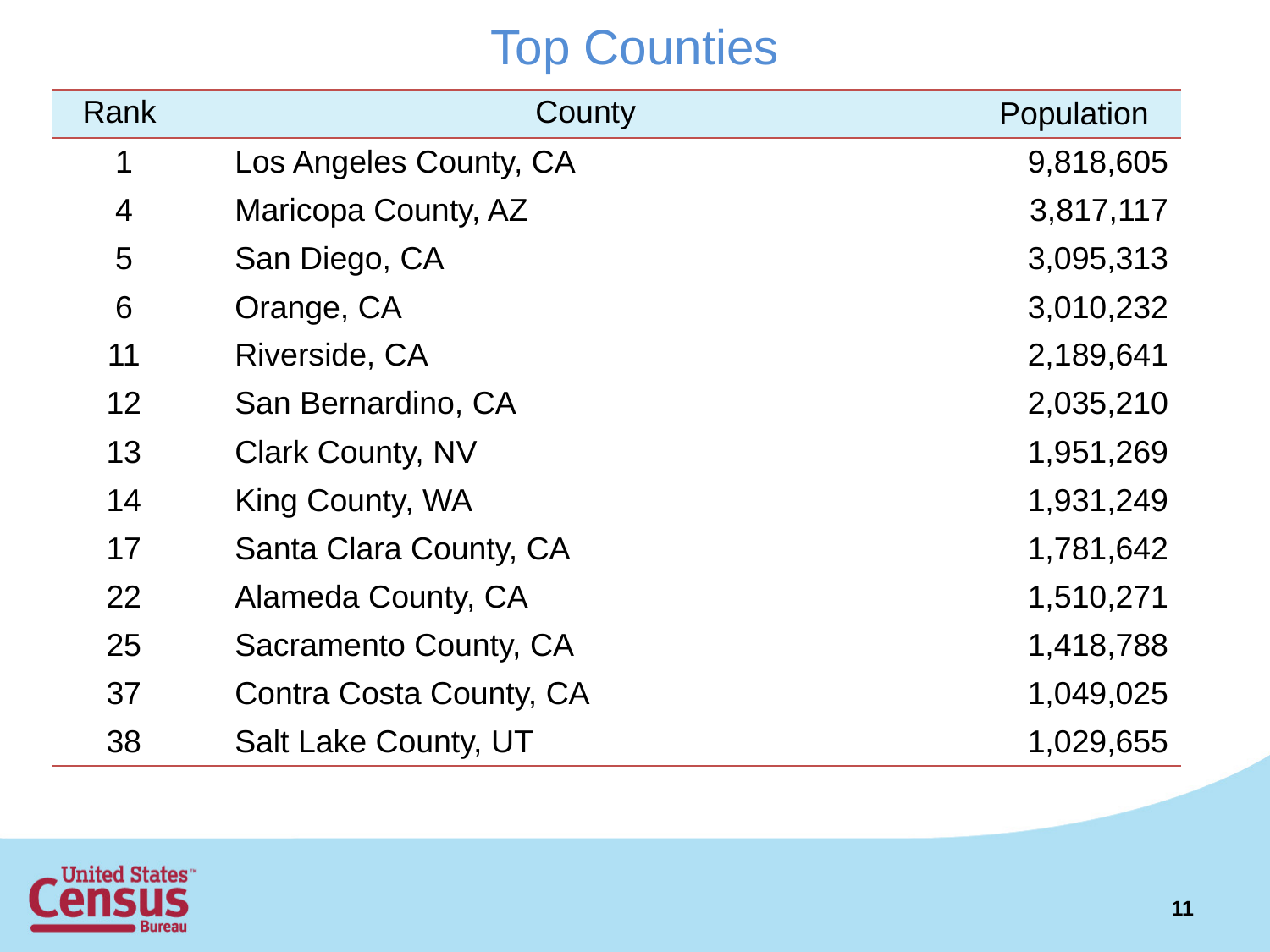

# Top Counties
| Rank | County | Population |
| --- | --- | --- |
| 1 | Los Angeles County, CA | 9,818,605 |
| 4 | Maricopa County, AZ | 3,817,117 |
| 5 | San Diego, CA | 3,095,313 |
| 6 | Orange, CA | 3,010,232 |
| 11 | Riverside, CA | 2,189,641 |
| 12 | San Bernardino, CA | 2,035,210 |
| 13 | Clark County, NV | 1,951,269 |
| 14 | King County, WA | 1,931,249 |
| 17 | Santa Clara County, CA | 1,781,642 |
| 22 | Alameda County, CA | 1,510,271 |
| 25 | Sacramento County, CA | 1,418,788 |
| 37 | Contra Costa County, CA | 1,049,025 |
| 38 | Salt Lake County, UT | 1,029,655 |
11